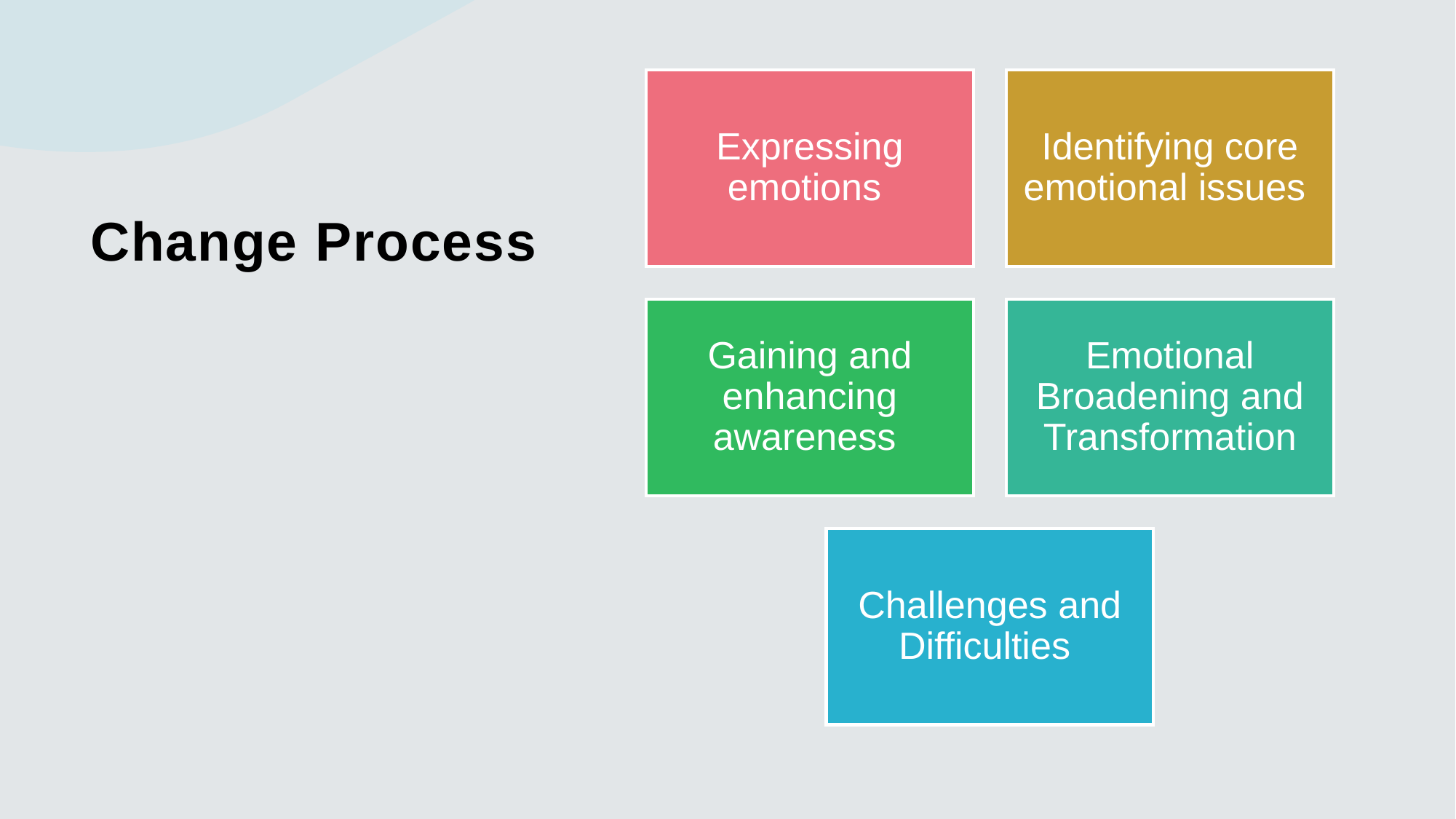

Expressing emotions
Identifying core emotional issues
Gaining and enhancing awareness
Emotional Broadening and Transformation
Challenges and Difficulties
# Change Process